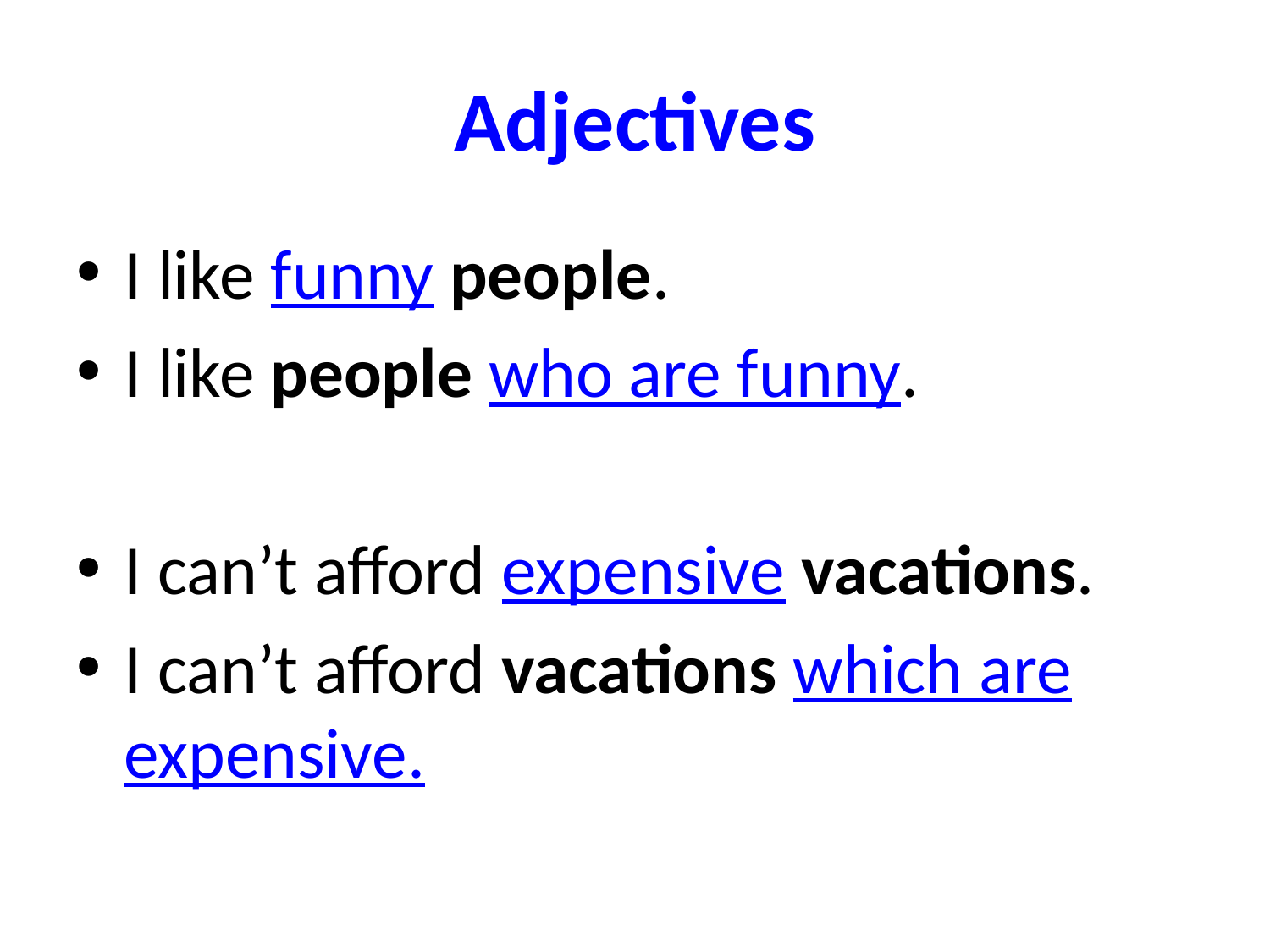

# Adjectives
I like funny people.
I like people who are funny.

I can’t afford expensive vacations.
I can’t afford vacations which are expensive.